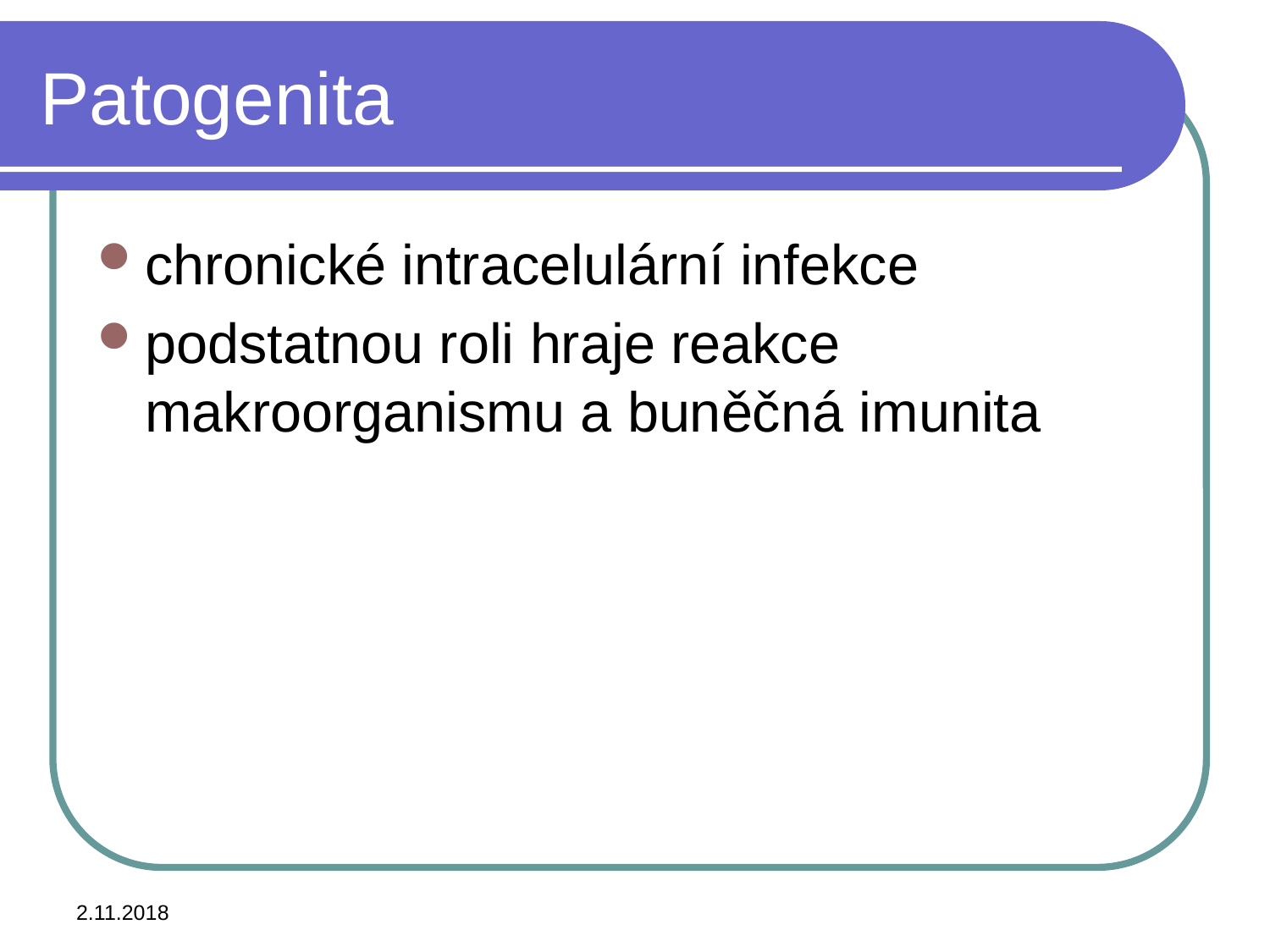

# Patogenita
chronické intracelulární infekce
podstatnou roli hraje reakce makroorganismu a buněčná imunita

2.11.2018